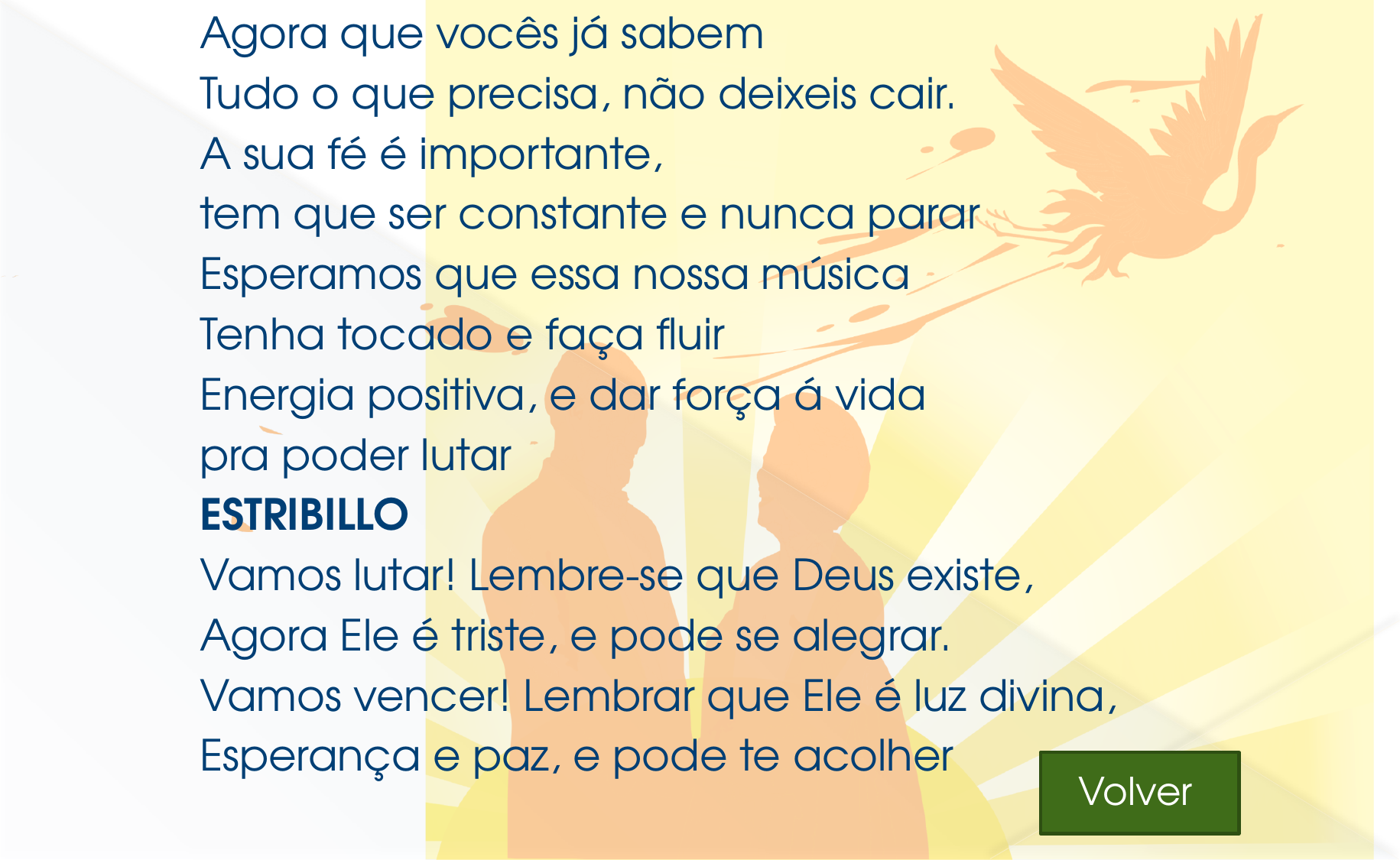

Agora que vocês já sabem
Tudo o que precisa, não deixeis cair.
A sua fé é importante,
tem que ser constante e nunca parar
Esperamos que essa nossa música
Tenha tocado e faça fluir
Energia positiva, e dar força á vida
pra poder lutar
ESTRIBILLO
Vamos lutar! Lembre-se que Deus existe,
Agora Ele é triste, e pode se alegrar.
Vamos vencer! Lembrar que Ele é luz divina,
Esperança e paz, e pode te acolher

Volver